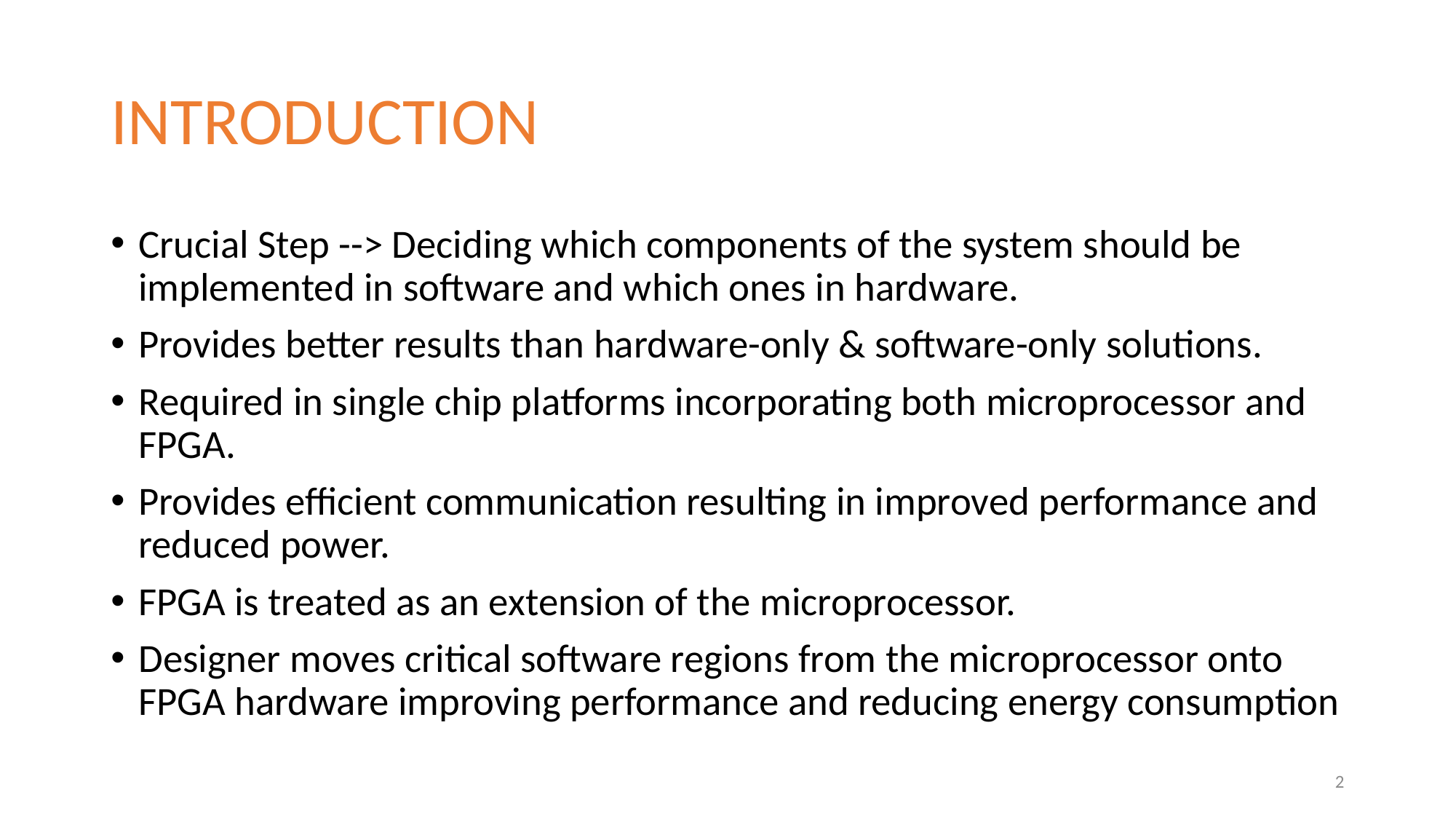

# INTRODUCTION
Crucial Step --> Deciding which components of the system should be implemented in software and which ones in hardware.
Provides better results than hardware-only & software-only solutions.
Required in single chip platforms incorporating both microprocessor and FPGA.
Provides efficient communication resulting in improved performance and reduced power.
FPGA is treated as an extension of the microprocessor.
Designer moves critical software regions from the microprocessor onto FPGA hardware improving performance and reducing energy consumption
2